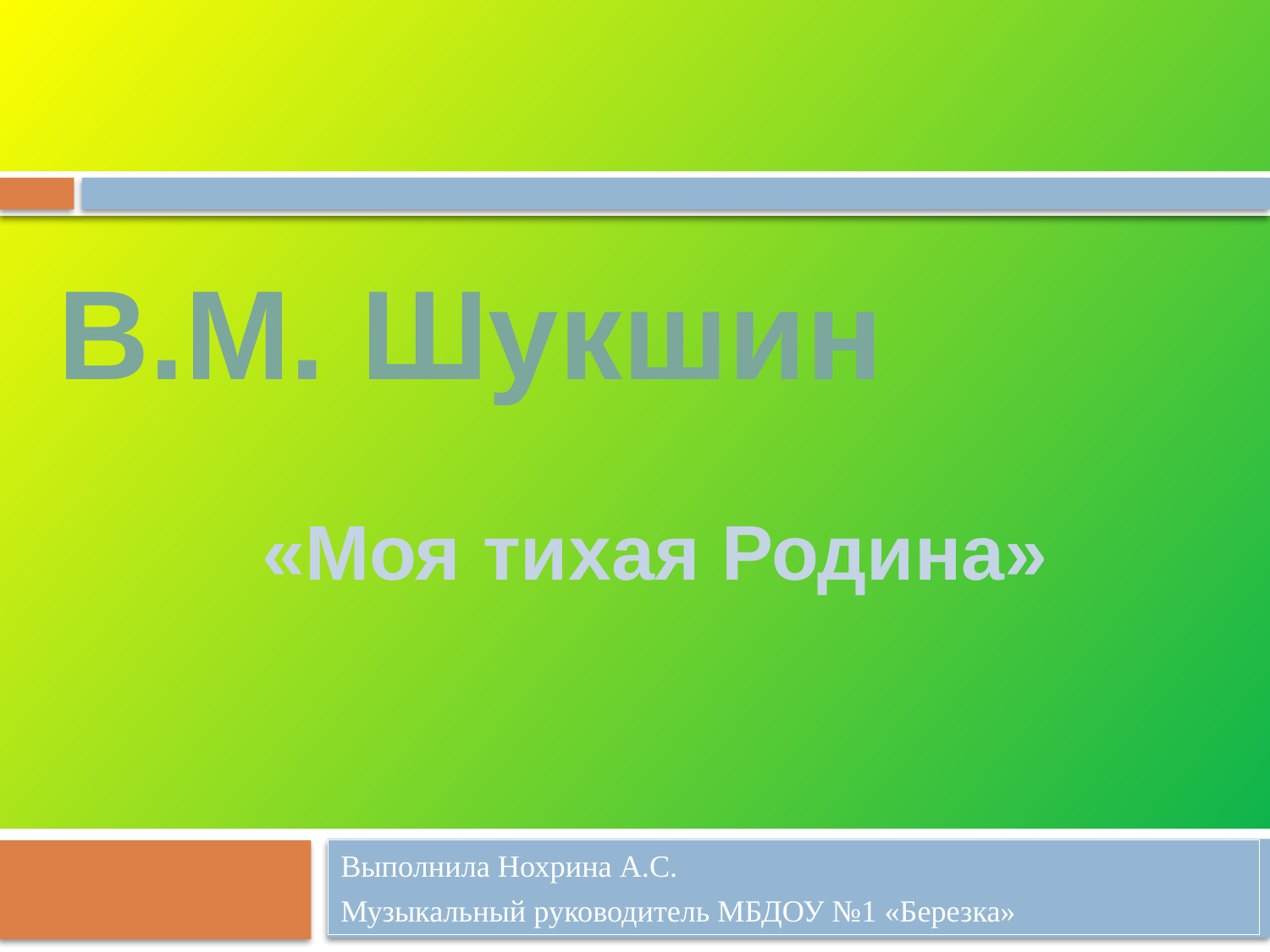

В.М. Шукшин

«Моя тихая Родина»
Выполнила Нохрина А.С.
Музыкальный руководитель МБДОУ №1 «Березка»